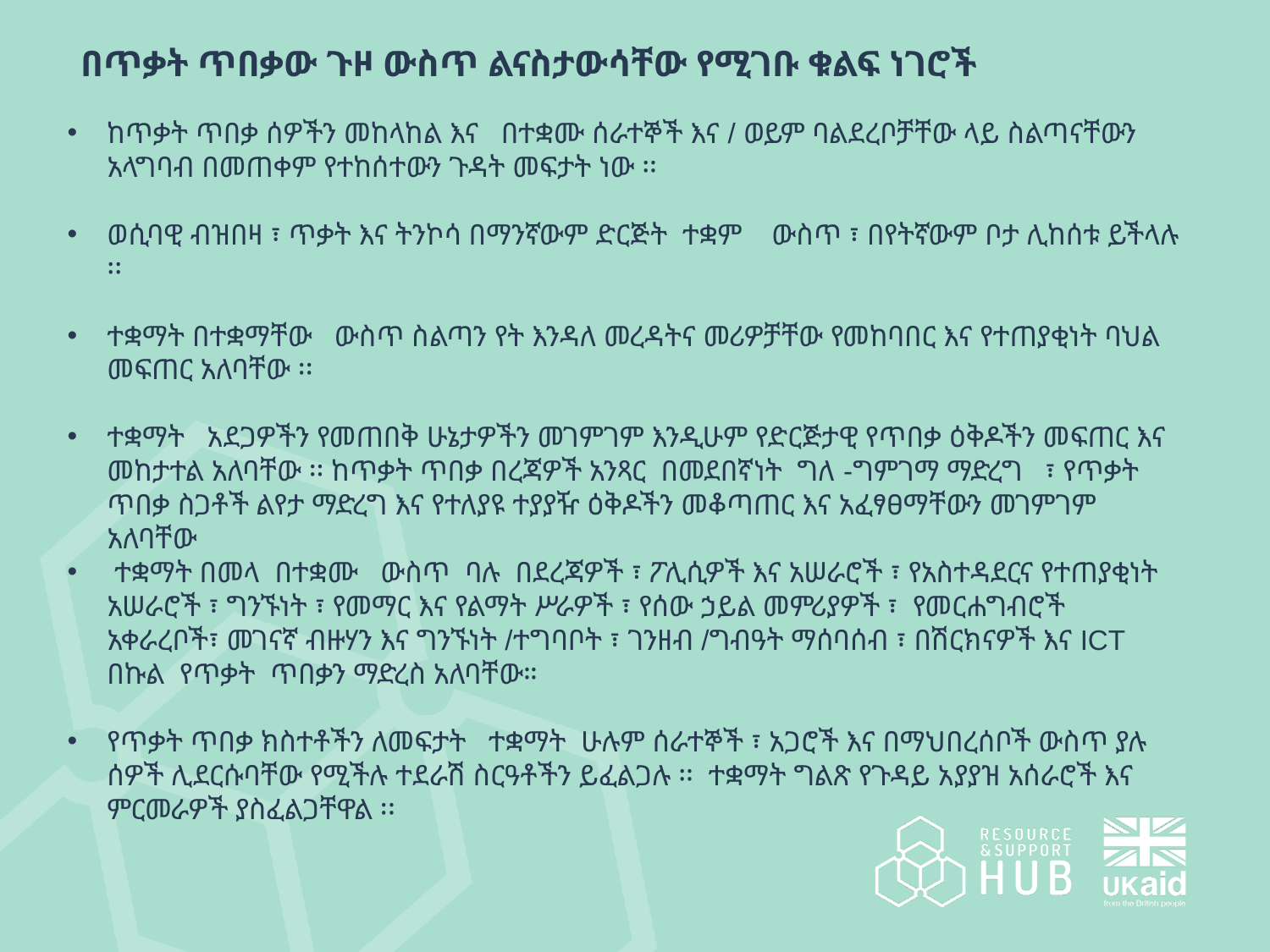

በጥቃት ጥበቃው ጉዞ ውስጥ ልናስታውሳቸው የሚገቡ ቁልፍ ነገሮች
ከጥቃት ጥበቃ ሰዎችን መከላከል እና   በተቋሙ ሰራተኞች እና / ወይም ባልደረቦቻቸው ላይ ስልጣናቸውን አላግባብ በመጠቀም የተከሰተውን ጉዳት መፍታት ነው ፡፡

ወሲባዊ ብዝበዛ ፣ ጥቃት እና ትንኮሳ በማንኛውም ድርጅት  ተቋም    ውስጥ ፣ በየትኛውም ቦታ ሊከሰቱ ይችላሉ ፡፡

ተቋማት በተቋማቸው   ውስጥ ስልጣን የት እንዳለ መረዳትና መሪዎቻቸው የመከባበር እና የተጠያቂነት ባህል መፍጠር አለባቸው ፡፡

ተቋማት   አደጋዎችን የመጠበቅ ሁኔታዎችን መገምገም እንዲሁም የድርጅታዊ የጥበቃ ዕቅዶችን መፍጠር እና መከታተል አለባቸው ፡፡ ከጥቃት ጥበቃ በረጃዎች አንጻር  በመደበኛነት  ግለ -ግምገማ ማድረግ   ፣ የጥቃት ጥበቃ ስጋቶች ልየታ ማድረግ እና የተለያዩ ተያያዥ ዕቅዶችን መቆጣጠር እና አፈፃፀማቸውን መገምገም አለባቸው
 ተቋማት በመላ  በተቋሙ   ውስጥ  ባሉ  በደረጃዎች ፣ ፖሊሲዎች እና አሠራሮች ፣ የአስተዳደርና የተጠያቂነት አሠራሮች ፣ ግንኙነት ፣ የመማር እና የልማት ሥራዎች ፣ የሰው ኃይል መምሪያዎች ፣  የመርሐግብሮች  አቀራረቦች፣ መገናኛ ብዙሃን እና ግንኙነት /ተግባቦት ፣ ገንዘብ /ግብዓት ማሰባሰብ ፣ በሽርክናዎች እና ICT በኩል  የጥቃት  ጥበቃን ማድረስ አለባቸው።

የጥቃት ጥበቃ ክስተቶችን ለመፍታት   ተቋማት  ሁሉም ሰራተኞች ፣ አጋሮች እና በማህበረሰቦች ውስጥ ያሉ ሰዎች ሊደርሱባቸው የሚችሉ ተደራሽ ስርዓቶችን ይፈልጋሉ ፡፡  ተቋማት ግልጽ የጉዳይ አያያዝ አሰራሮች እና ምርመራዎች ያስፈልጋቸዋል ፡፡